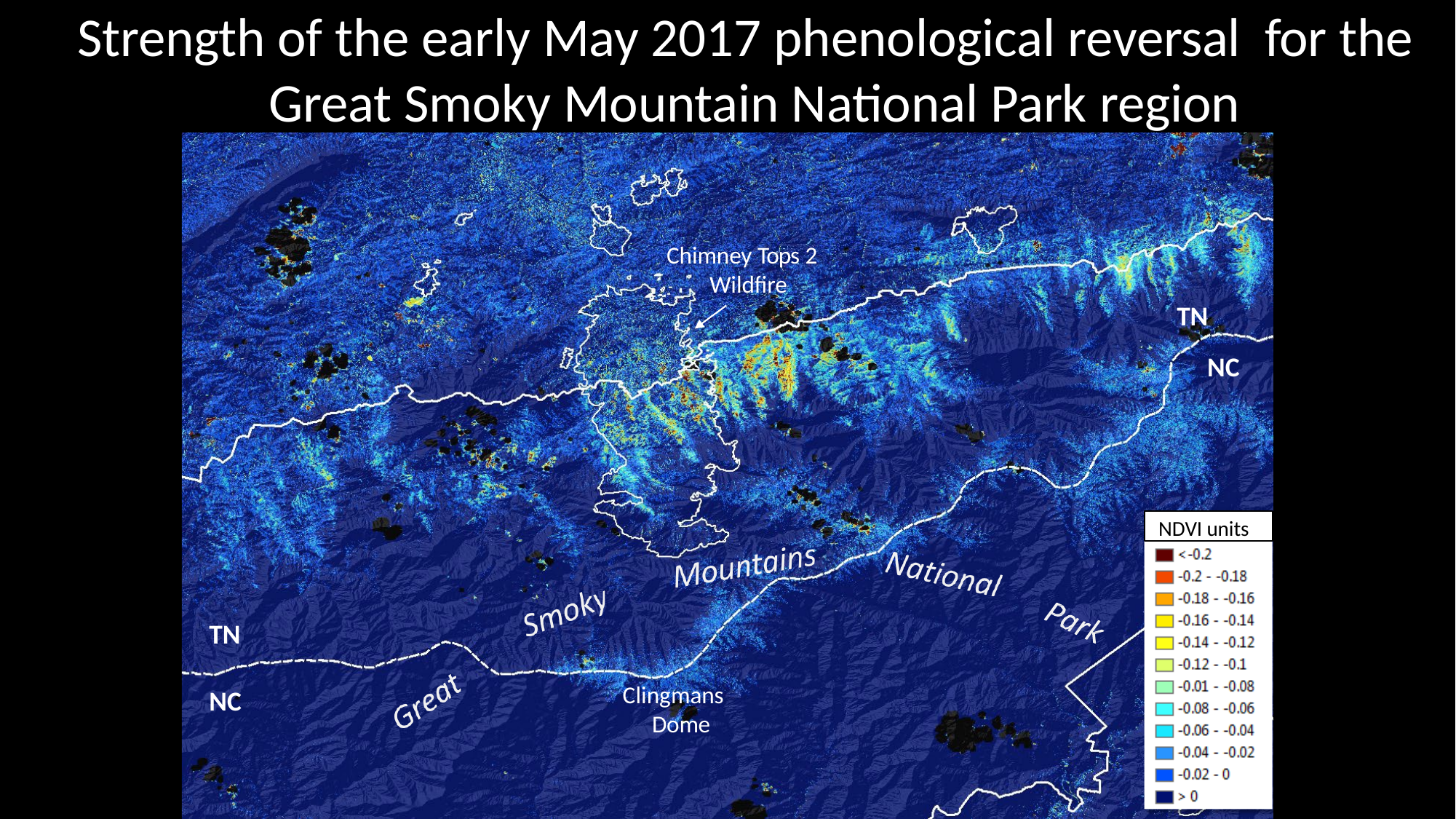

# Strength of the early May 2017 phenological reversal  for the Great Smoky Mountain National Park region

Chimney Tops 2  Wildfire
TN
NC

REGIONAL
REVERSAL MAP

NDVI units

TN

Clingmans  Dome
NC